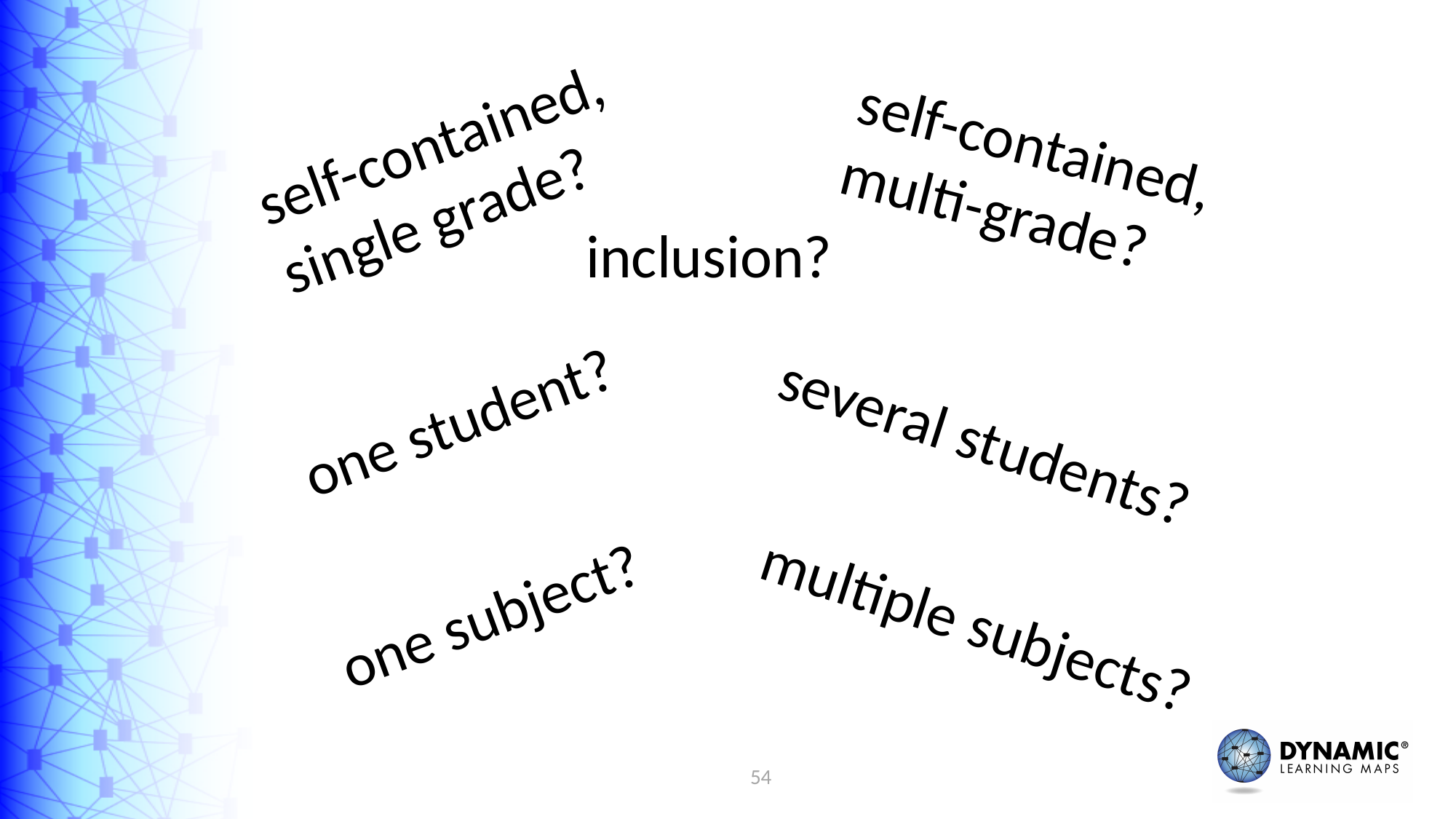

self-contained, single grade?
self-contained, multi-grade?
inclusion?
one student?
several students?
one subject?
multiple subjects?